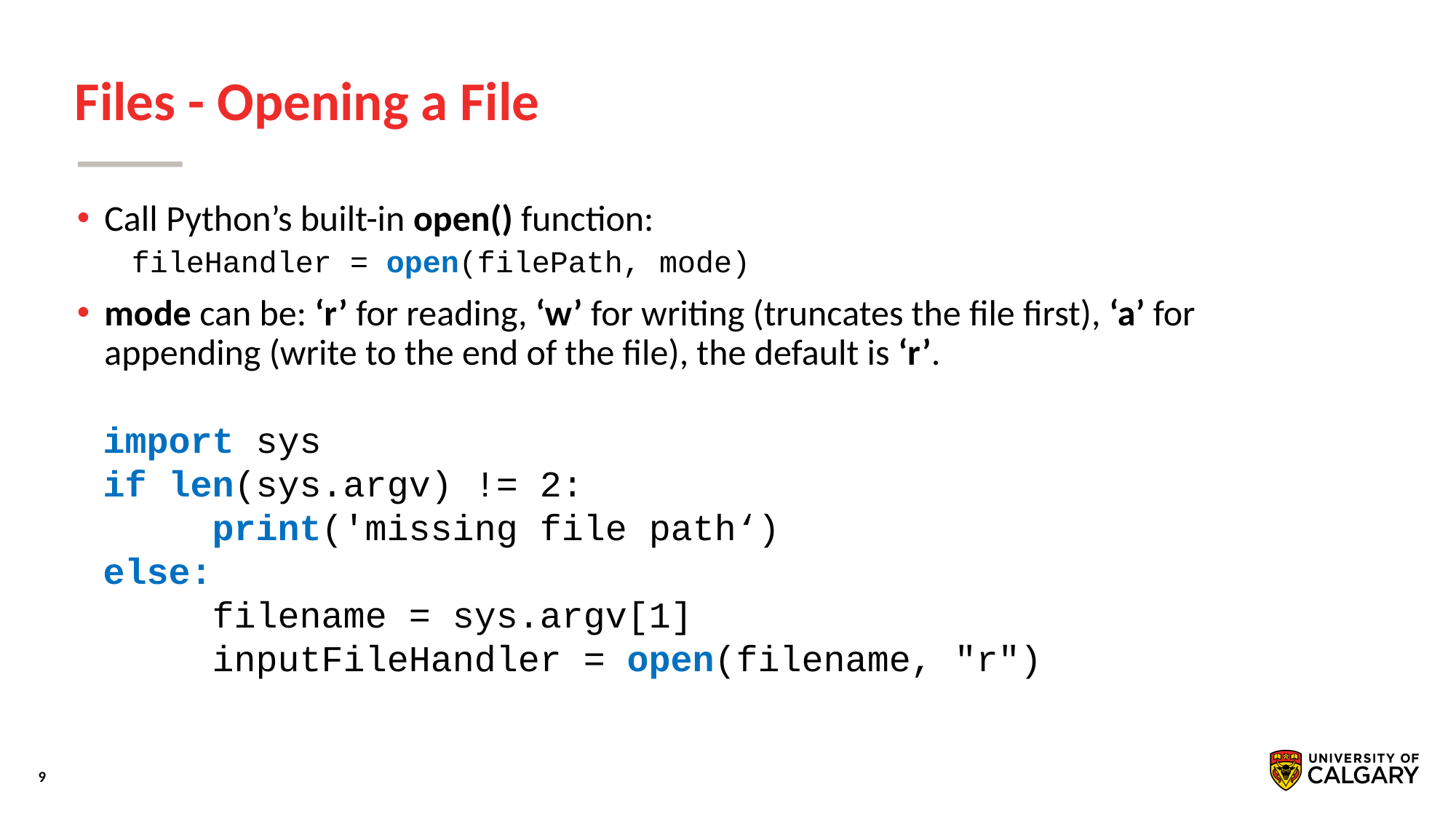

# Files - Opening a File
Call Python’s built-in open() function:
fileHandler = open(filePath, mode)
mode can be: ‘r’ for reading, ‘w’ for writing (truncates the file first), ‘a’ for appending (write to the end of the file), the default is ‘r’.

import sys
if len(sys.argv) != 2:
	print('missing file path‘)
else:
	filename = sys.argv[1]
	inputFileHandler = open(filename, "r")